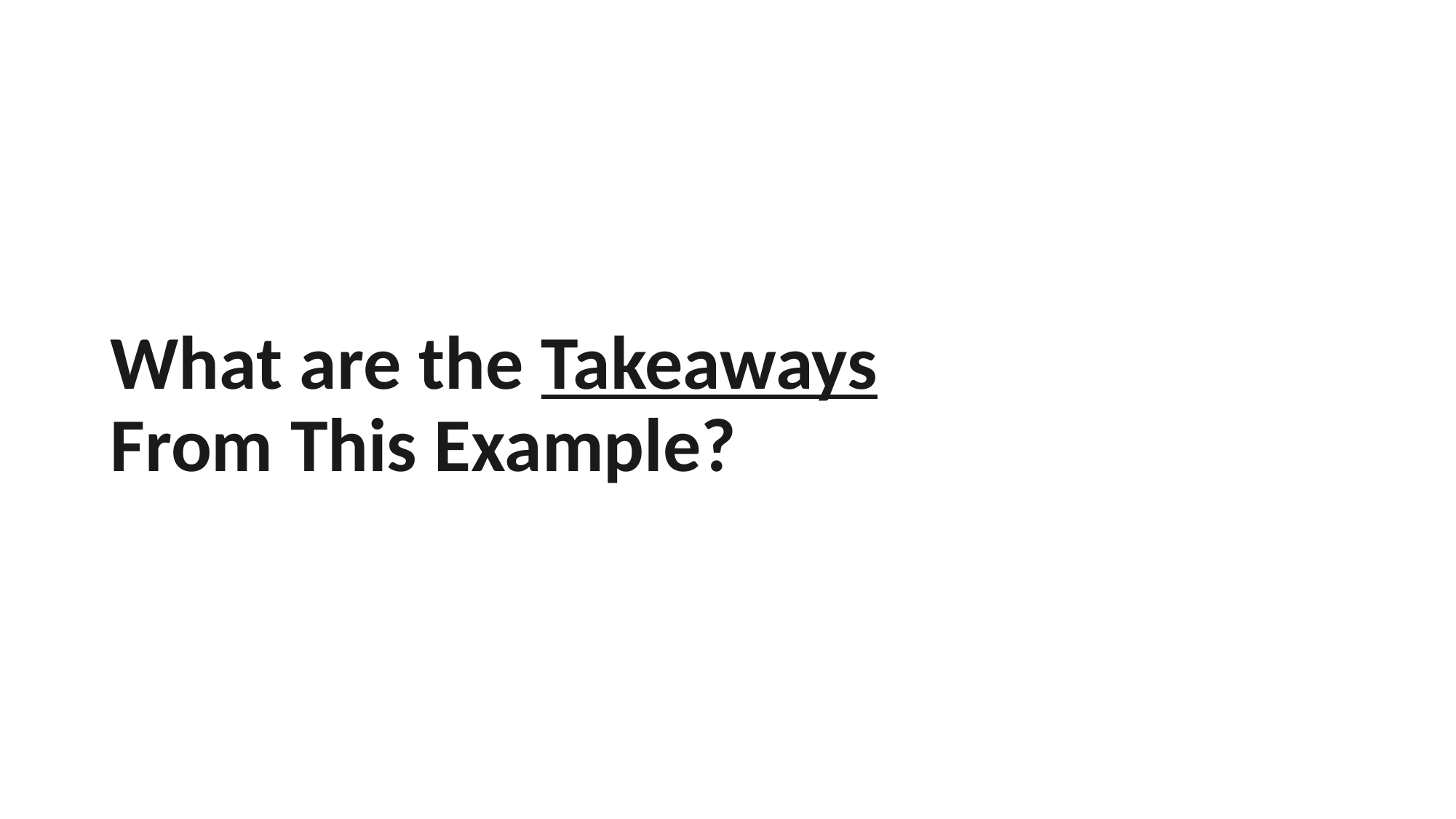

# What are the Takeaways From This Example?